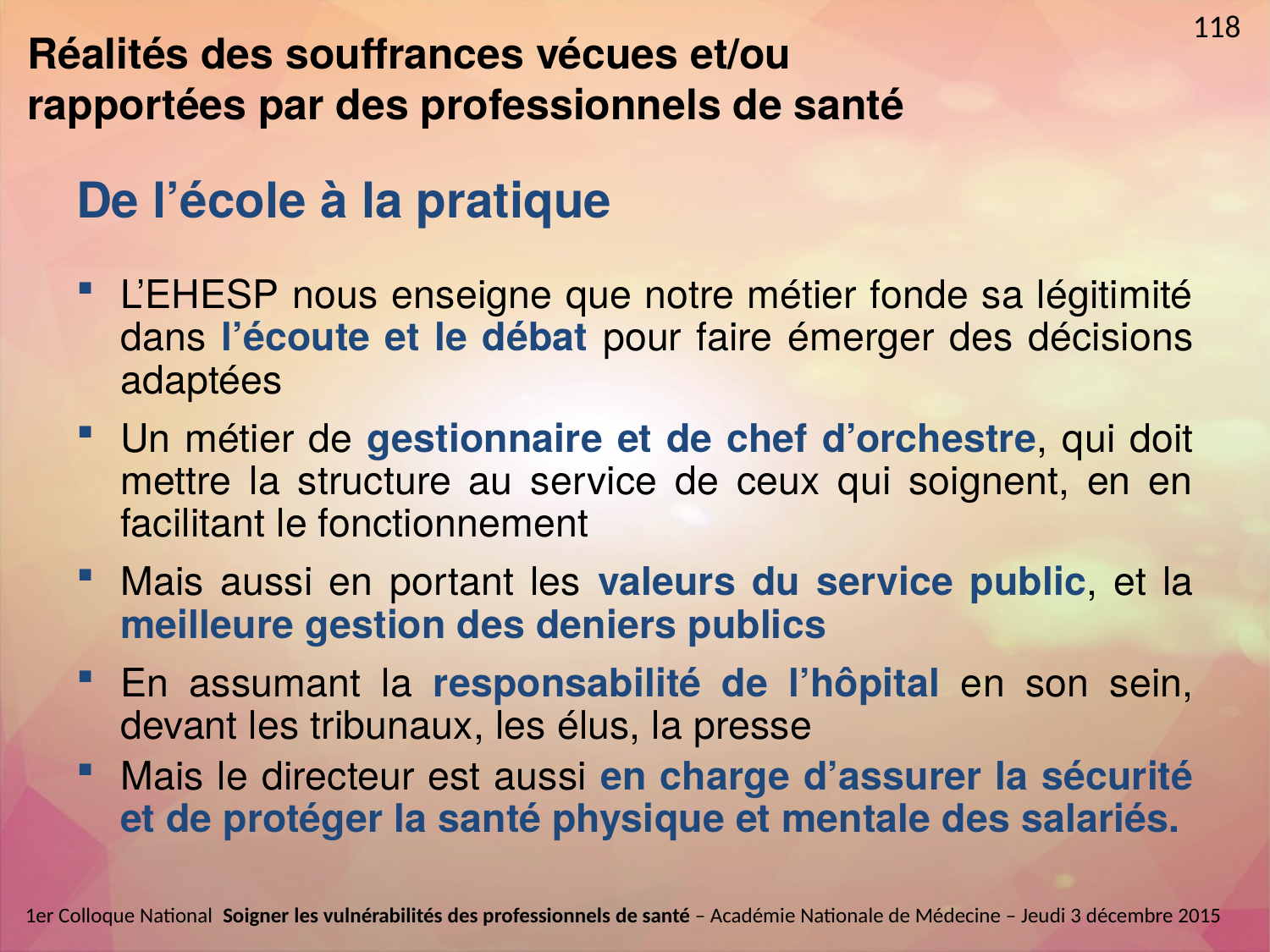

118
Réalités des souffrances vécues et/ou rapportées par des professionnels de santé
De l’école à la pratique
L’EHESP nous enseigne que notre métier fonde sa légitimité dans l’écoute et le débat pour faire émerger des décisions adaptées
Un métier de gestionnaire et de chef d’orchestre, qui doit mettre la structure au service de ceux qui soignent, en en facilitant le fonctionnement
Mais aussi en portant les valeurs du service public, et la meilleure gestion des deniers publics
En assumant la responsabilité de l’hôpital en son sein, devant les tribunaux, les élus, la presse
Mais le directeur est aussi en charge d’assurer la sécurité et de protéger la santé physique et mentale des salariés.
1er Colloque National  Soigner les vulnérabilités des professionnels de santé – Académie Nationale de Médecine – Jeudi 3 décembre 2015